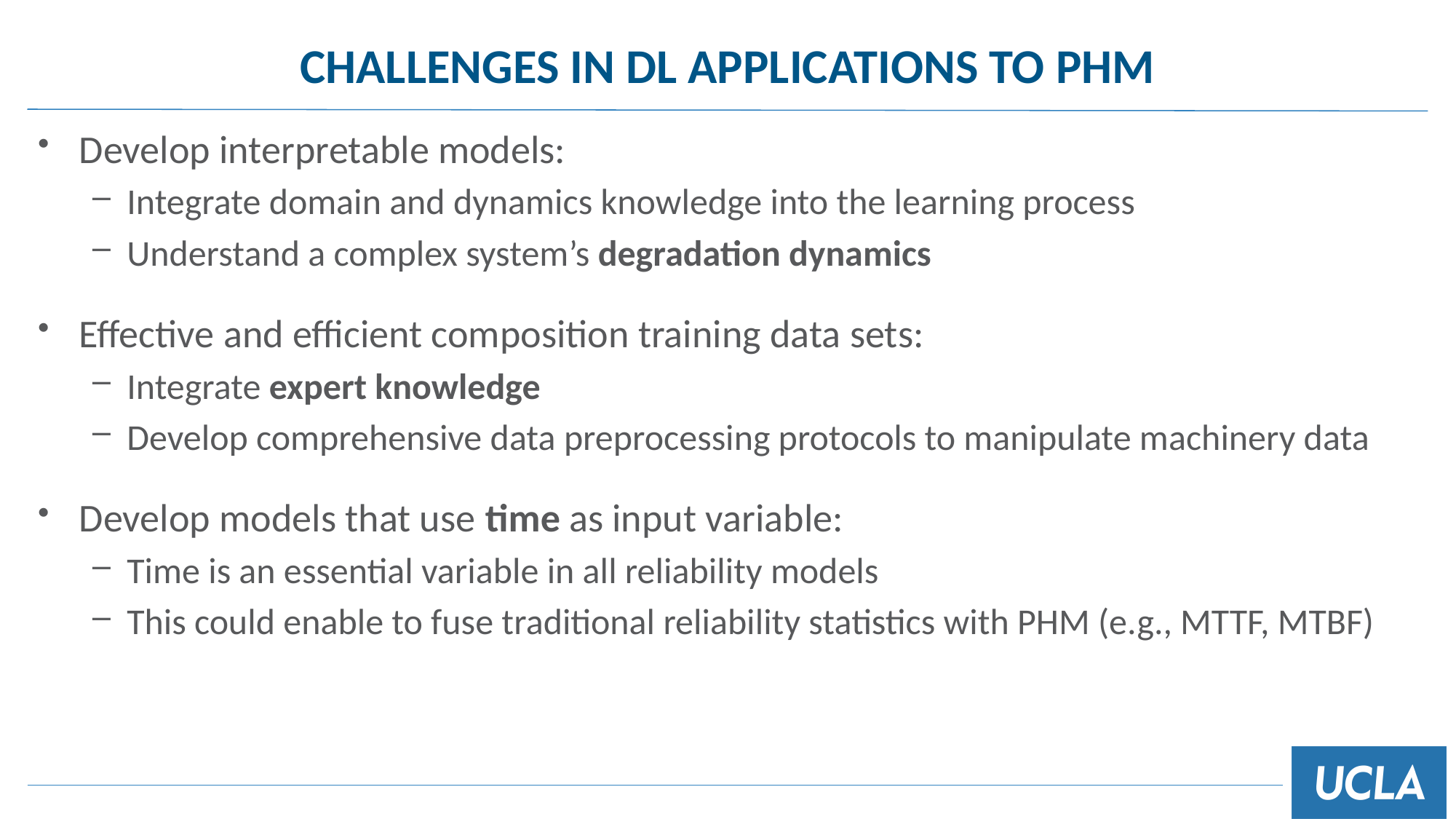

# CHALLENGES IN DL APPLICATIONS TO PHM
Develop interpretable models:
Integrate domain and dynamics knowledge into the learning process
Understand a complex system’s degradation dynamics
Effective and efficient composition training data sets:
Integrate expert knowledge
Develop comprehensive data preprocessing protocols to manipulate machinery data
Develop models that use time as input variable:
Time is an essential variable in all reliability models
This could enable to fuse traditional reliability statistics with PHM (e.g., MTTF, MTBF)